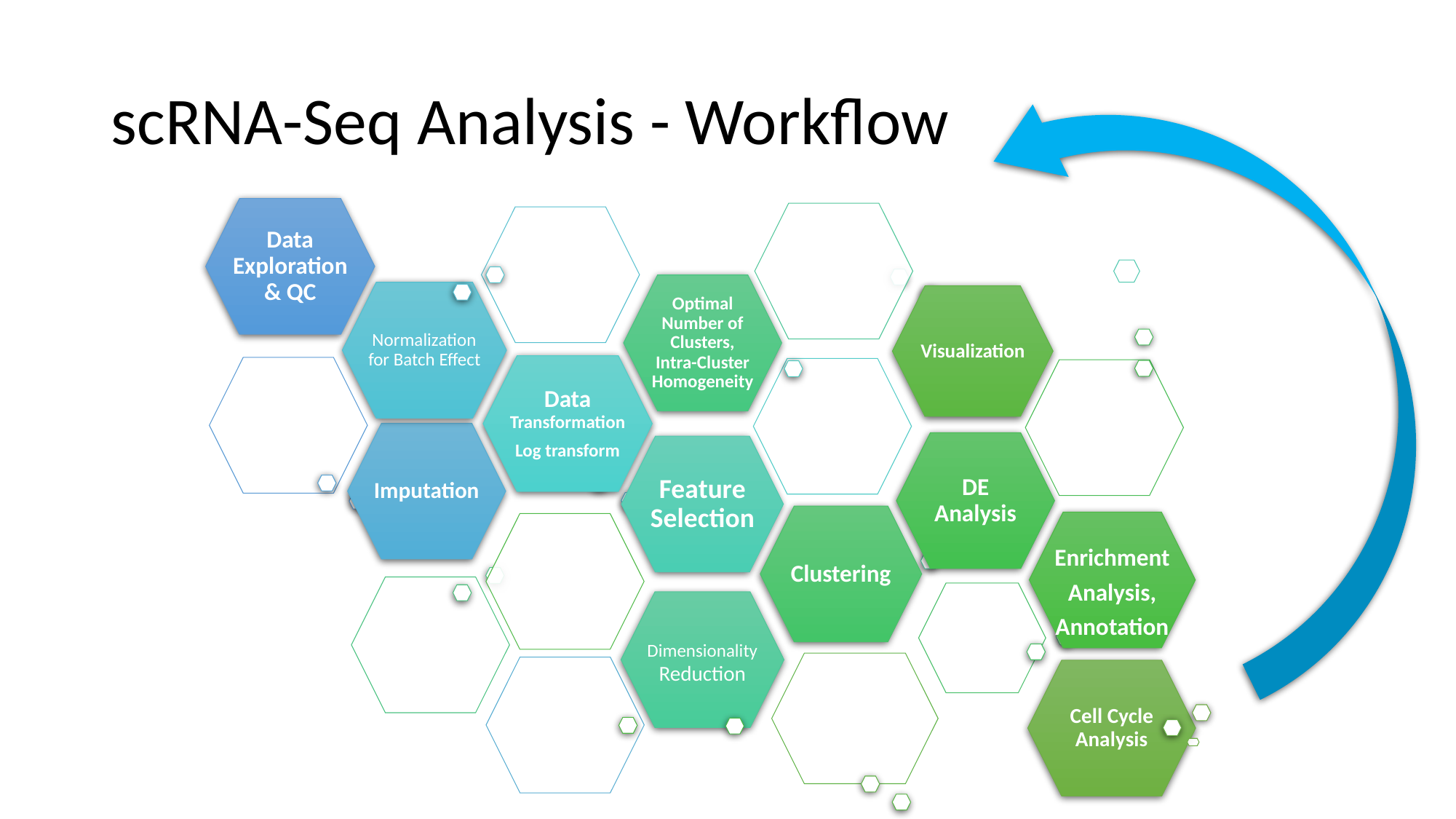

# scRNA-Seq Analysis - Workflow
Data Exploration& QC
Imputation
Normalization for Batch Effect
Data Transformation
Log transform
Feature Selection
Dimensionality Reduction
Optimal Number of Clusters, Intra-Cluster Homogeneity
Clustering
DE Analysis
 Enrichment
Analysis,
Annotation
Visualization
Cell Cycle Analysis